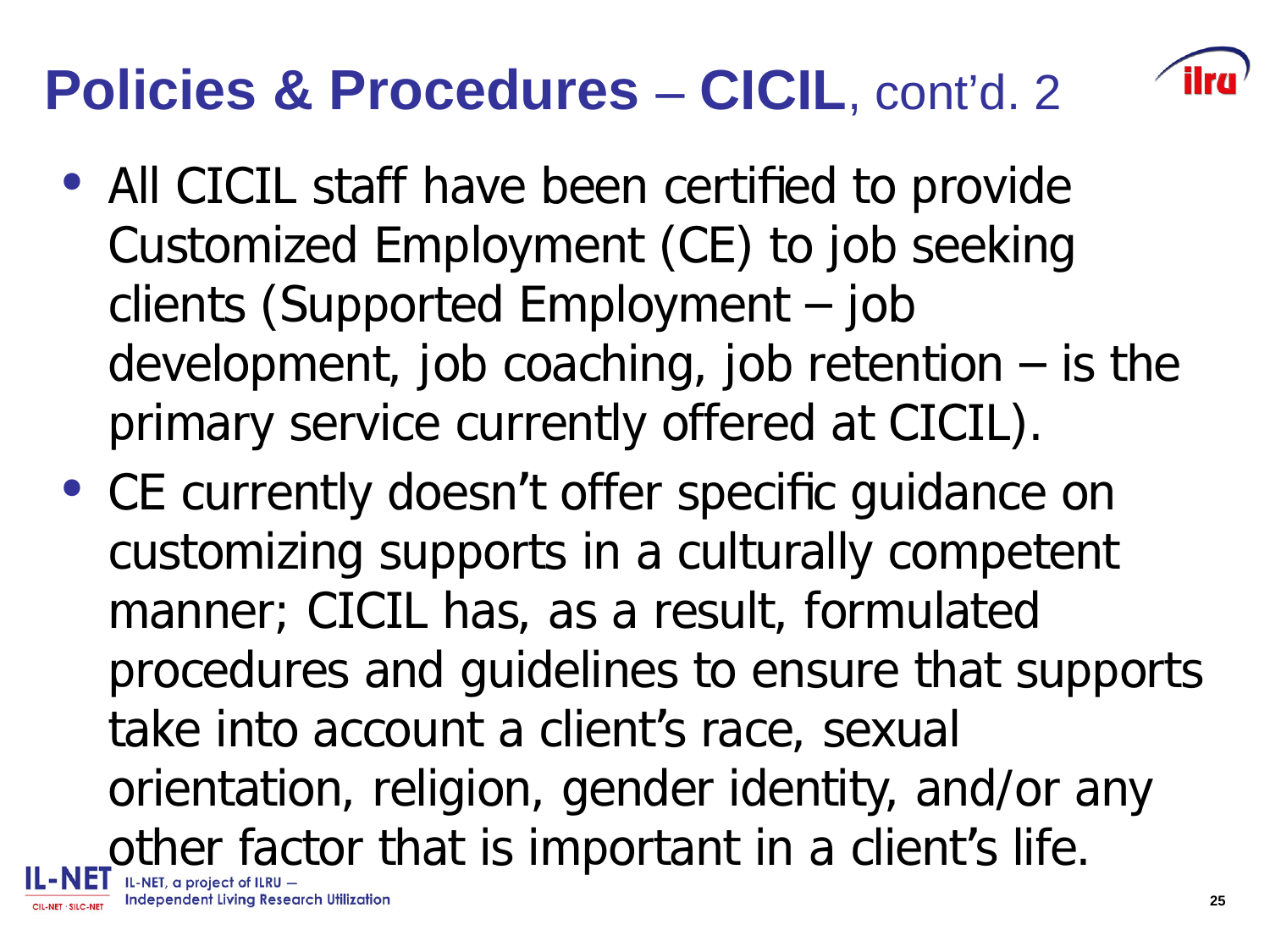

# Policies & Procedures ‒ CICIL, cont’d. 2
All CICIL staff have been certified to provide Customized Employment (CE) to job seeking clients (Supported Employment – job development, job coaching, job retention – is the primary service currently offered at CICIL).
CE currently doesn’t offer specific guidance on customizing supports in a culturally competent manner; CICIL has, as a result, formulated procedures and guidelines to ensure that supports take into account a client’s race, sexual orientation, religion, gender identity, and/or any other factor that is important in a client’s life.